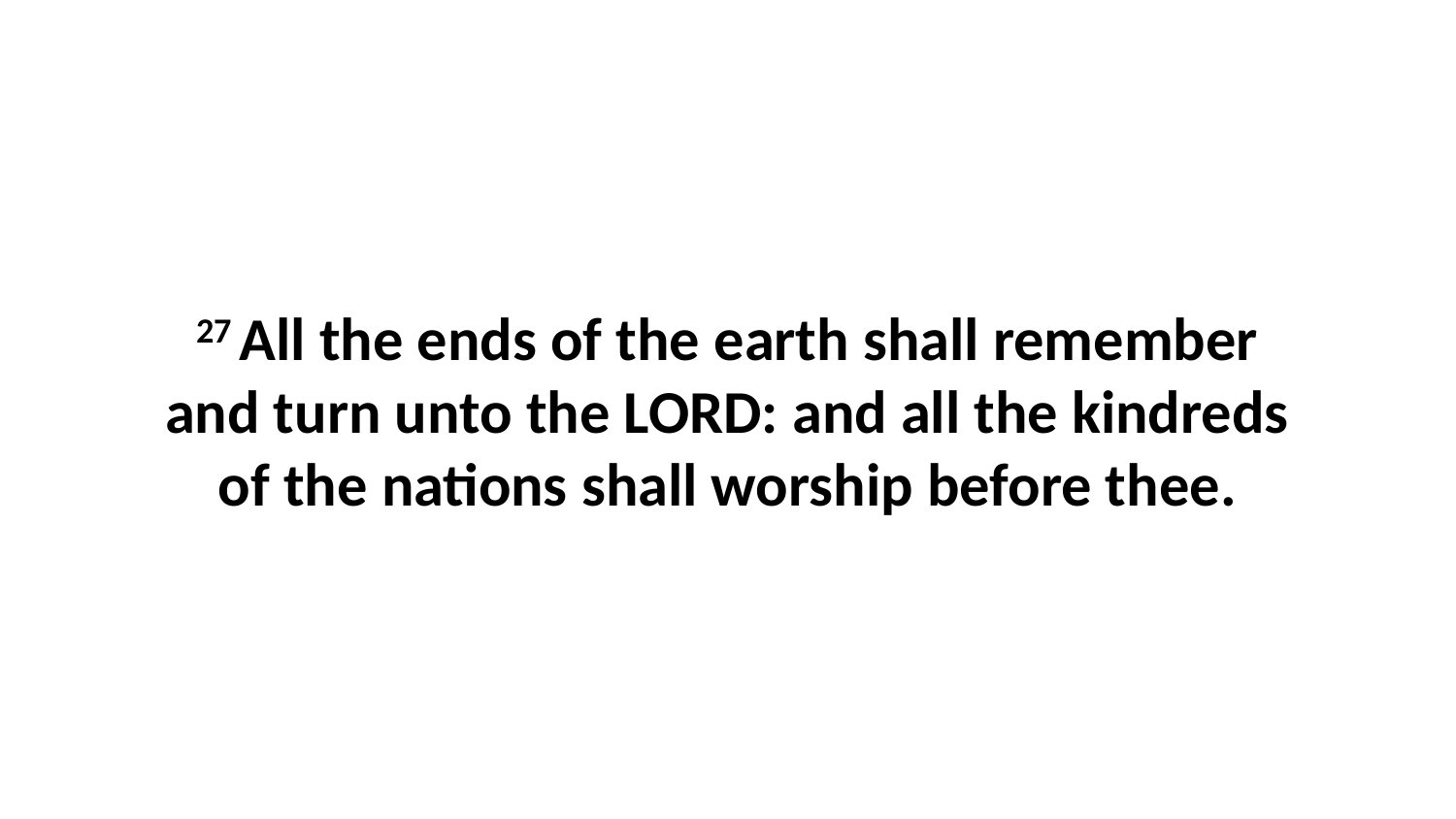

27 All the ends of the earth shall remember and turn unto the LORD: and all the kindreds of the nations shall worship before thee.